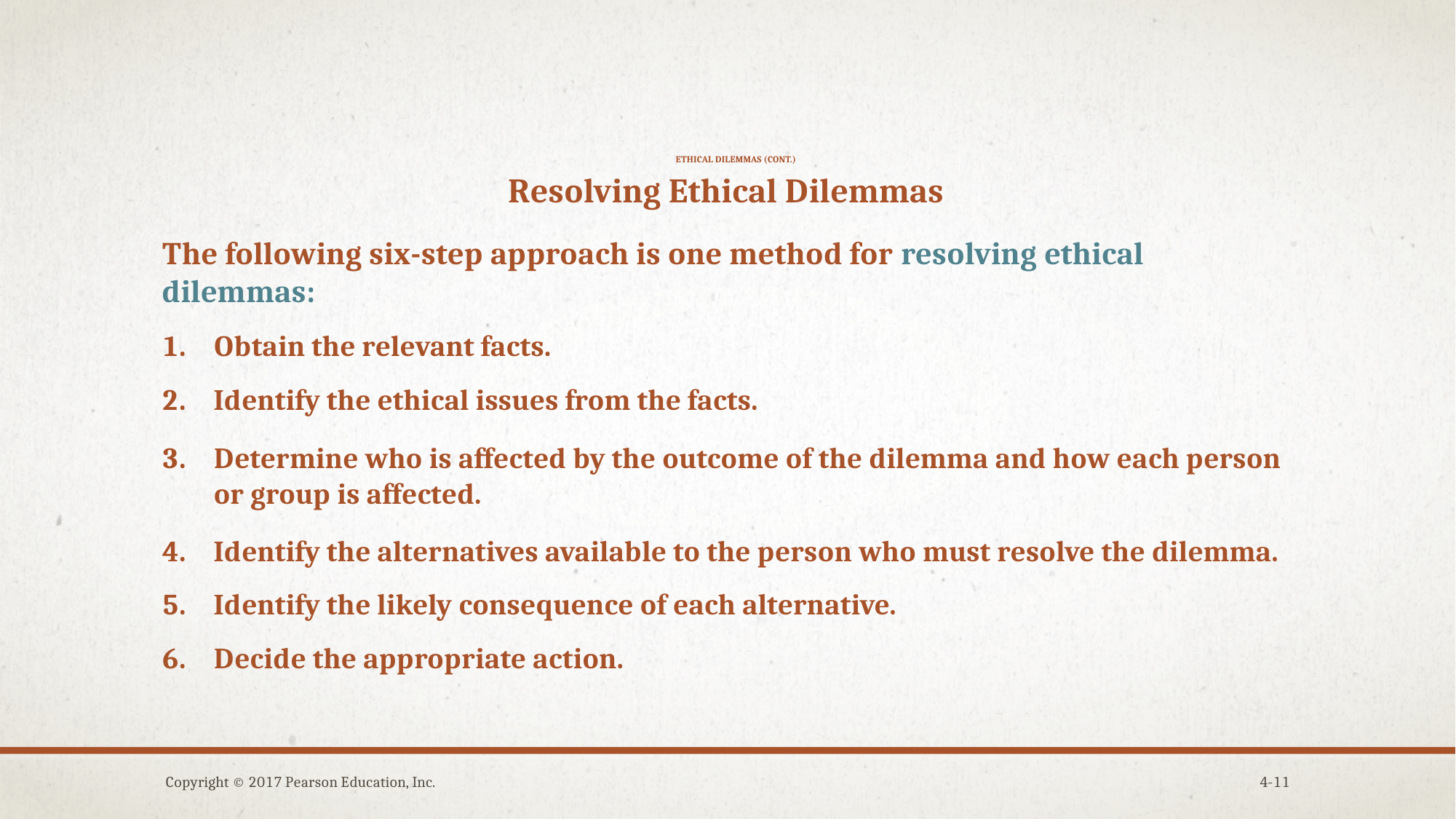

# ethical dilemmas (cont.)
Resolving Ethical Dilemmas
The following six-step approach is one method for resolving ethical dilemmas:
Obtain the relevant facts.
Identify the ethical issues from the facts.
Determine who is affected by the outcome of the dilemma and how each person or group is affected.
Identify the alternatives available to the person who must resolve the dilemma.
Identify the likely consequence of each alternative.
Decide the appropriate action.

Copyright © 2017 Pearson Education, Inc.
4-11